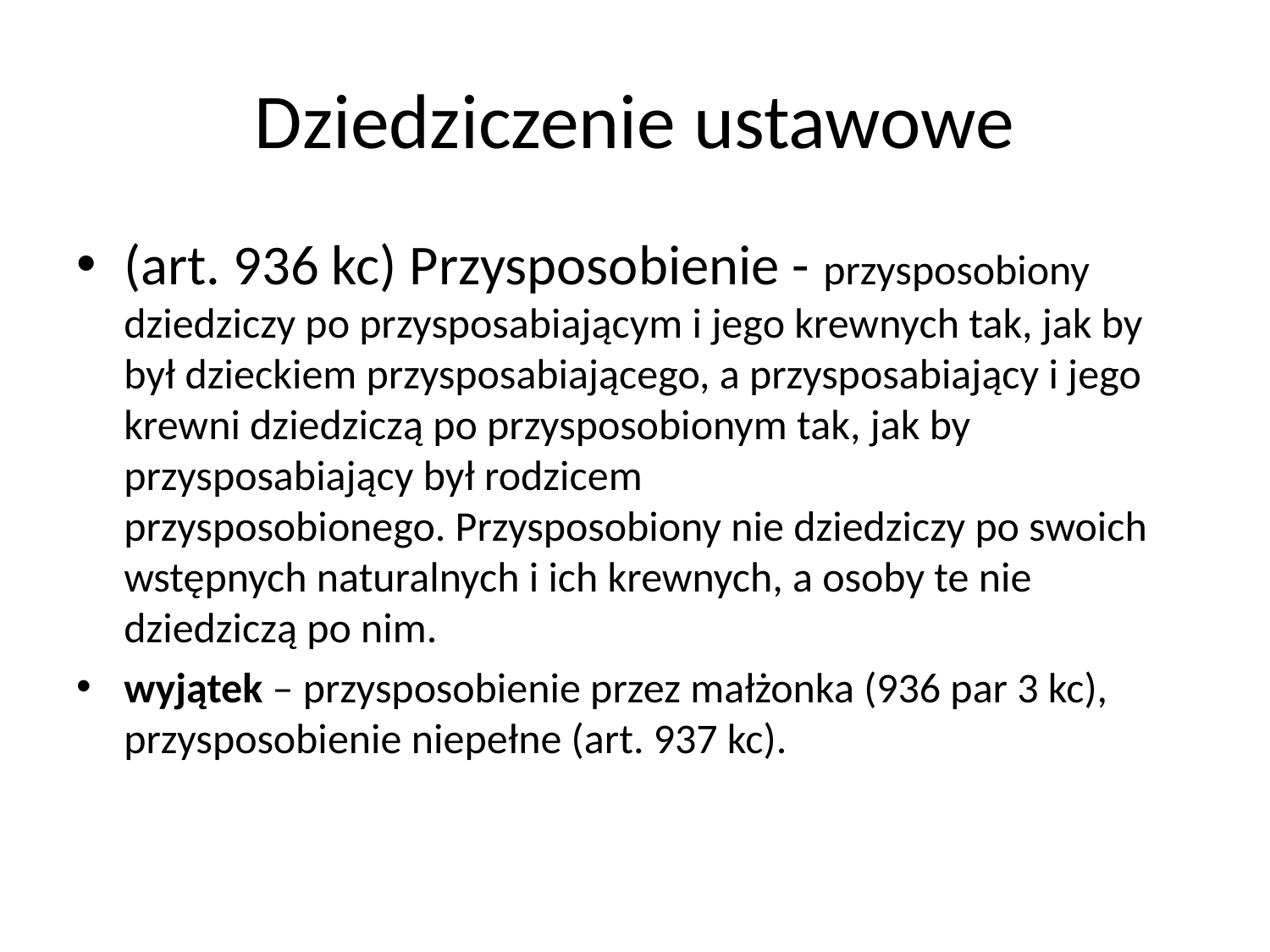

# Dziedziczenie ustawowe
(art. 936 kc) Przysposobienie - przysposobiony dziedziczy po przysposabiającym i jego krewnych tak, jak by był dzieckiem przysposabiającego, a przysposabiający i jego krewni dziedziczą po przysposobionym tak, jak by przysposabiający był rodzicem przysposobionego. Przysposobiony nie dziedziczy po swoich wstępnych naturalnych i ich krewnych, a osoby te nie dziedziczą po nim.
wyjątek – przysposobienie przez małżonka (936 par 3 kc), przysposobienie niepełne (art. 937 kc).